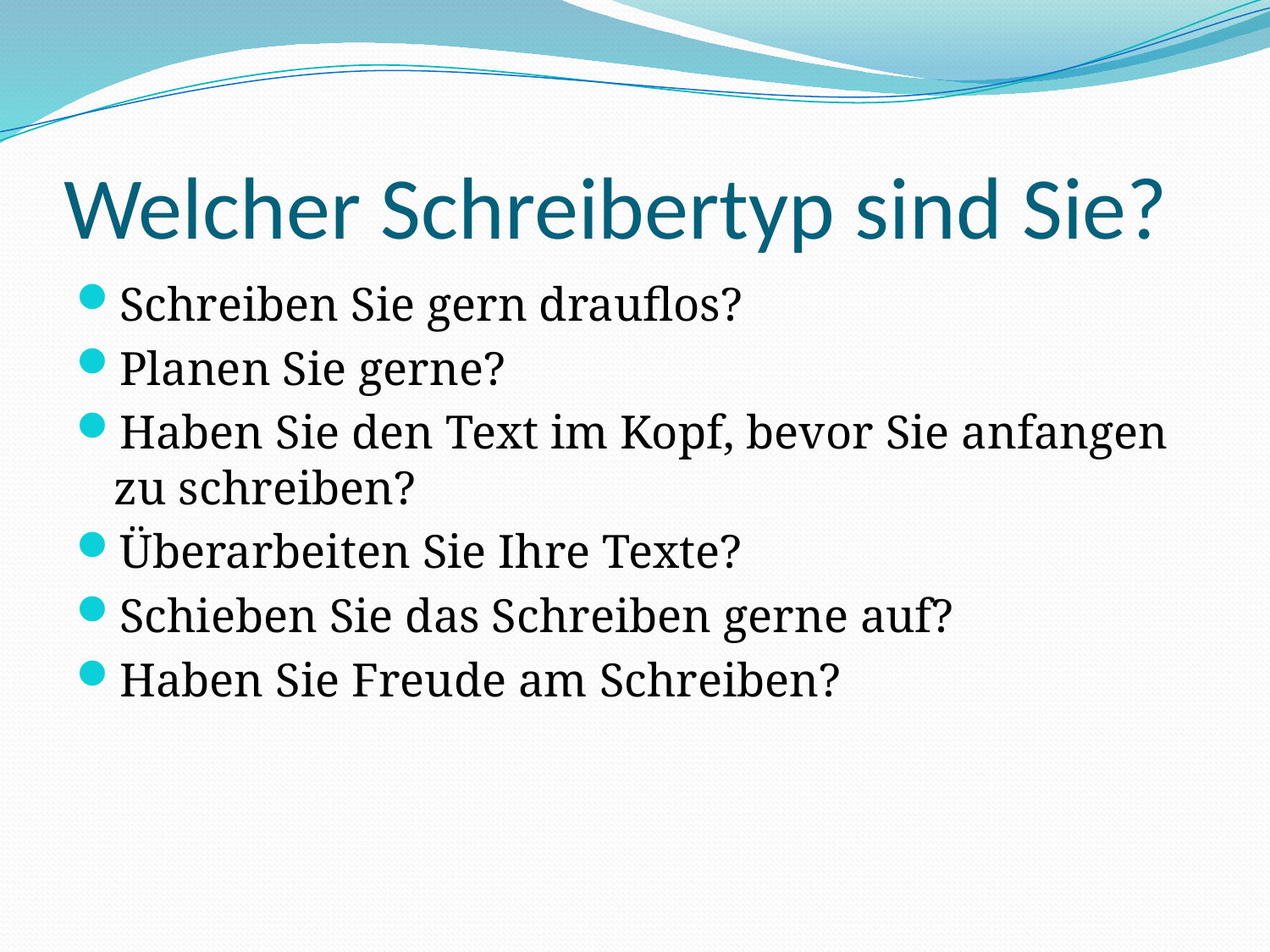

# Welcher Schreibertyp sind Sie?
Schreiben Sie gern drauflos?
Planen Sie gerne?
Haben Sie den Text im Kopf, bevor Sie anfangen zu schreiben?
Überarbeiten Sie Ihre Texte?
Schieben Sie das Schreiben gerne auf?
Haben Sie Freude am Schreiben?